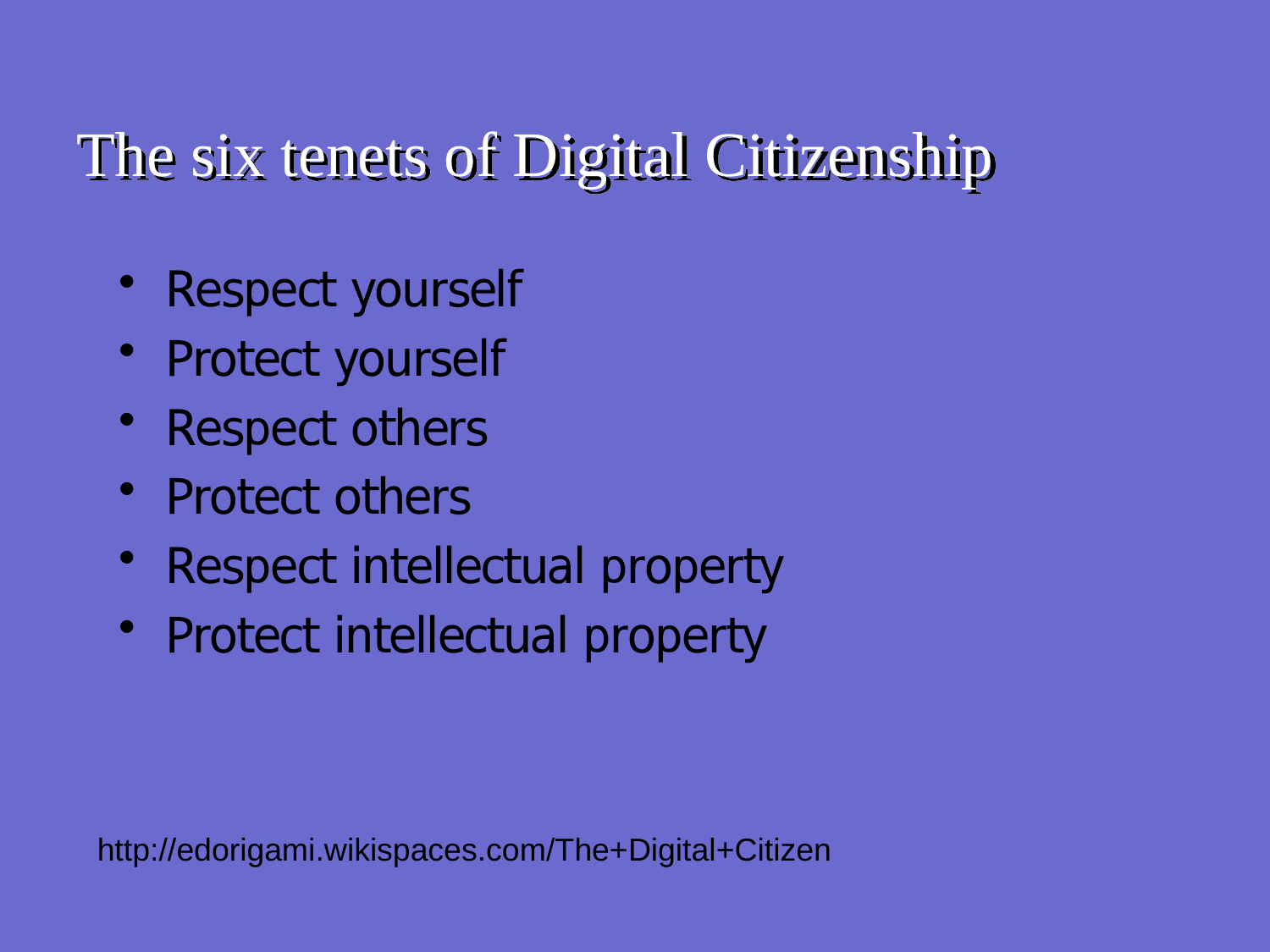

# The six tenets of Digital Citizenship

Respect yourself
Protect yourself
Respect others
Protect others
Respect intellectual property
Protect intellectual property

http://edorigami.wikispaces.com/The+Digital+Citizen